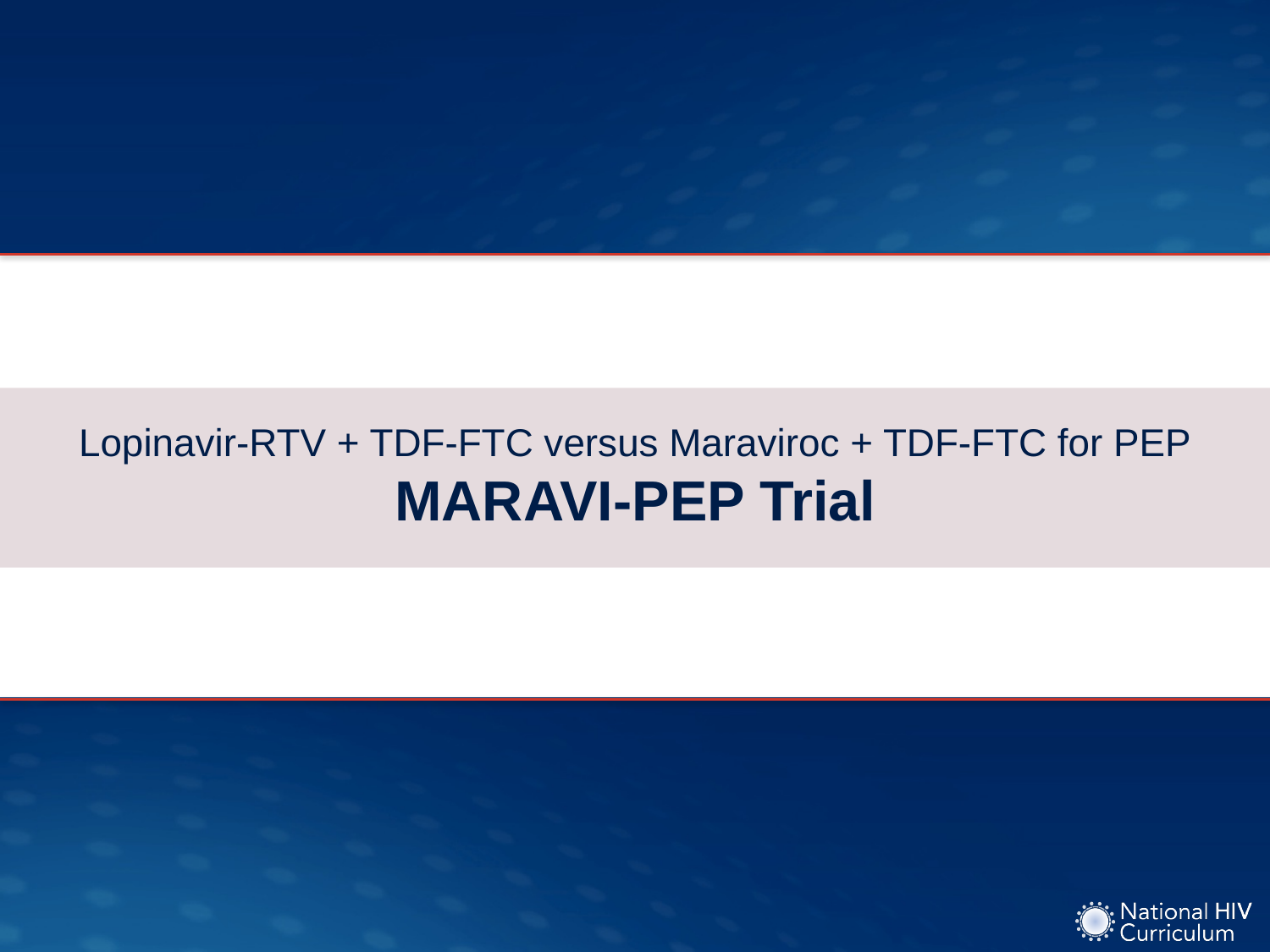

# Lopinavir-RTV + TDF-FTC versus Maraviroc + TDF-FTC for PEP MARAVI-PEP Trial